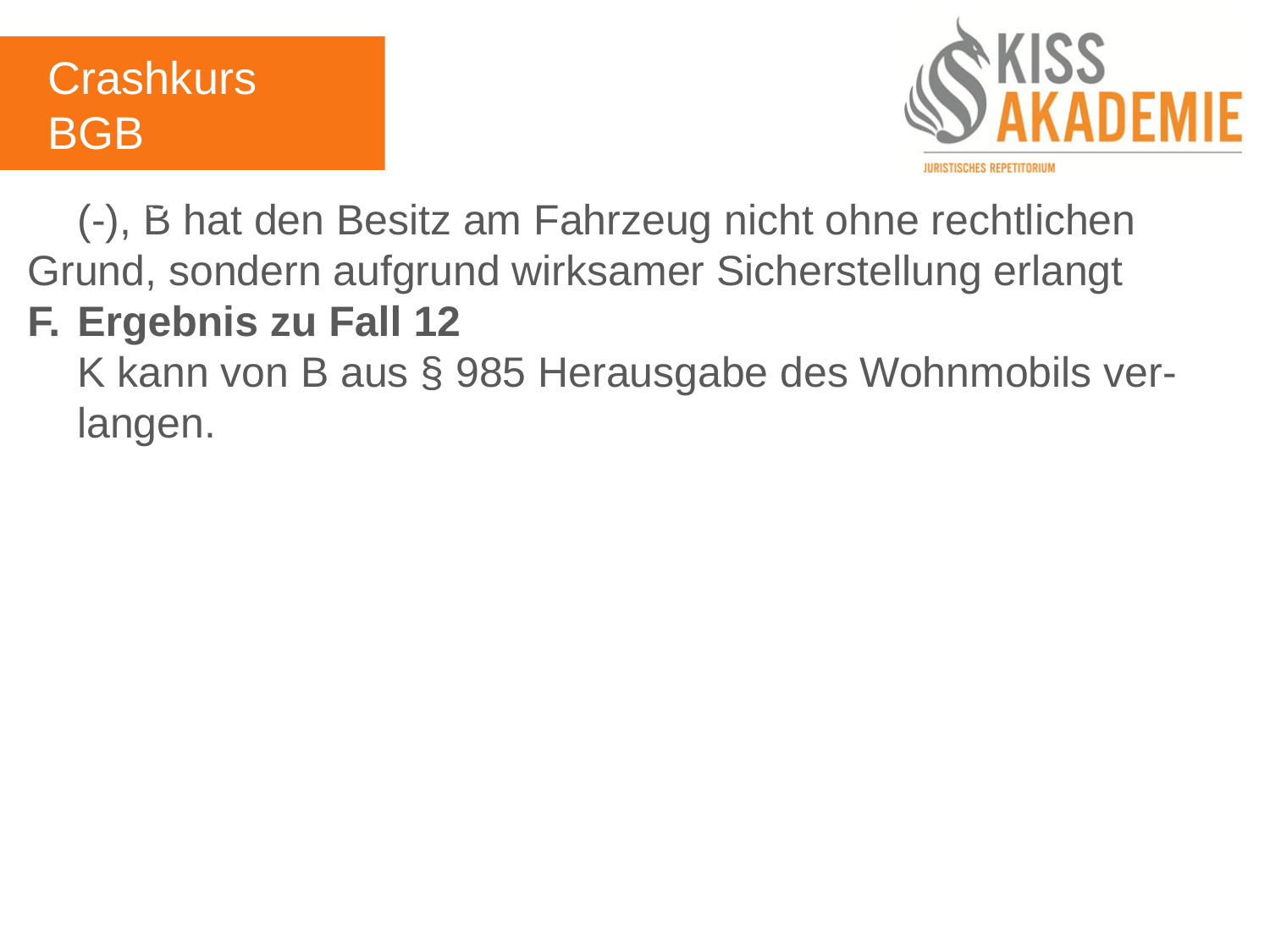

Crashkurs BGB
2. Tag
	(-), B hat den Besitz am Fahrzeug nicht ohne rechtlichen	Grund, sondern aufgrund wirksamer Sicherstellung erlangt
F.	Ergebnis zu Fall 12
	K kann von B aus § 985 Herausgabe des Wohnmobils ver-	langen.